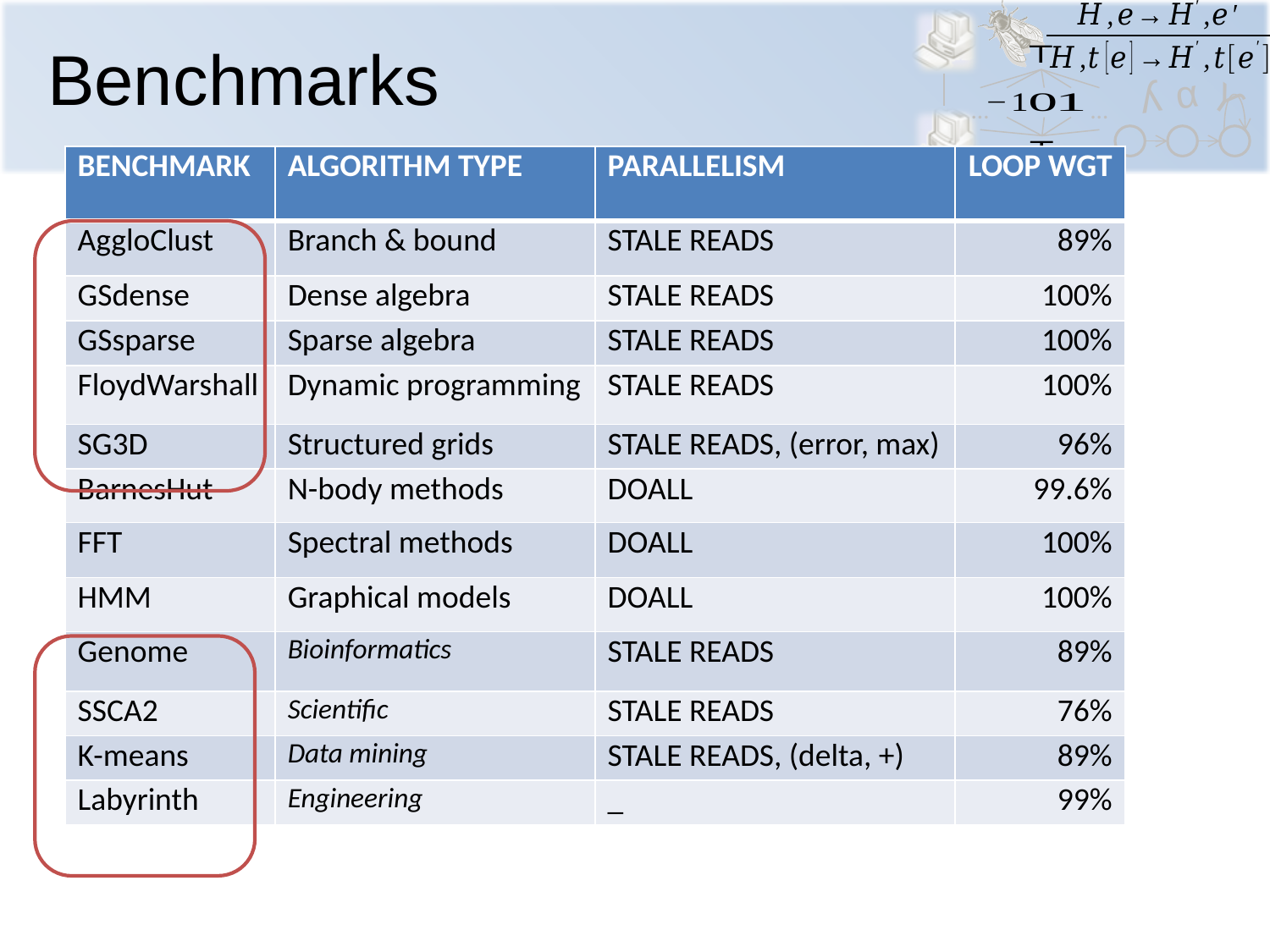

# Benchmarks
| BENCHMARK | ALGORITHM TYPE | PARALLELISM | LOOP WGT |
| --- | --- | --- | --- |
| AggloClust | Branch & bound | STALE READS | 89% |
| GSdense | Dense algebra | STALE READS | 100% |
| GSsparse | Sparse algebra | STALE READS | 100% |
| FloydWarshall | Dynamic programming | STALE READS | 100% |
| SG3D | Structured grids | STALE READS, (error, max) | 96% |
| BarnesHut | N-body methods | DOALL | 99.6% |
| FFT | Spectral methods | DOALL | 100% |
| HMM | Graphical models | DOALL | 100% |
| Genome | Bioinformatics | STALE READS | 89% |
| SSCA2 | Scientific | STALE READS | 76% |
| K-means | Data mining | STALE READS, (delta, +) | 89% |
| Labyrinth | Engineering | \_ | 99% |